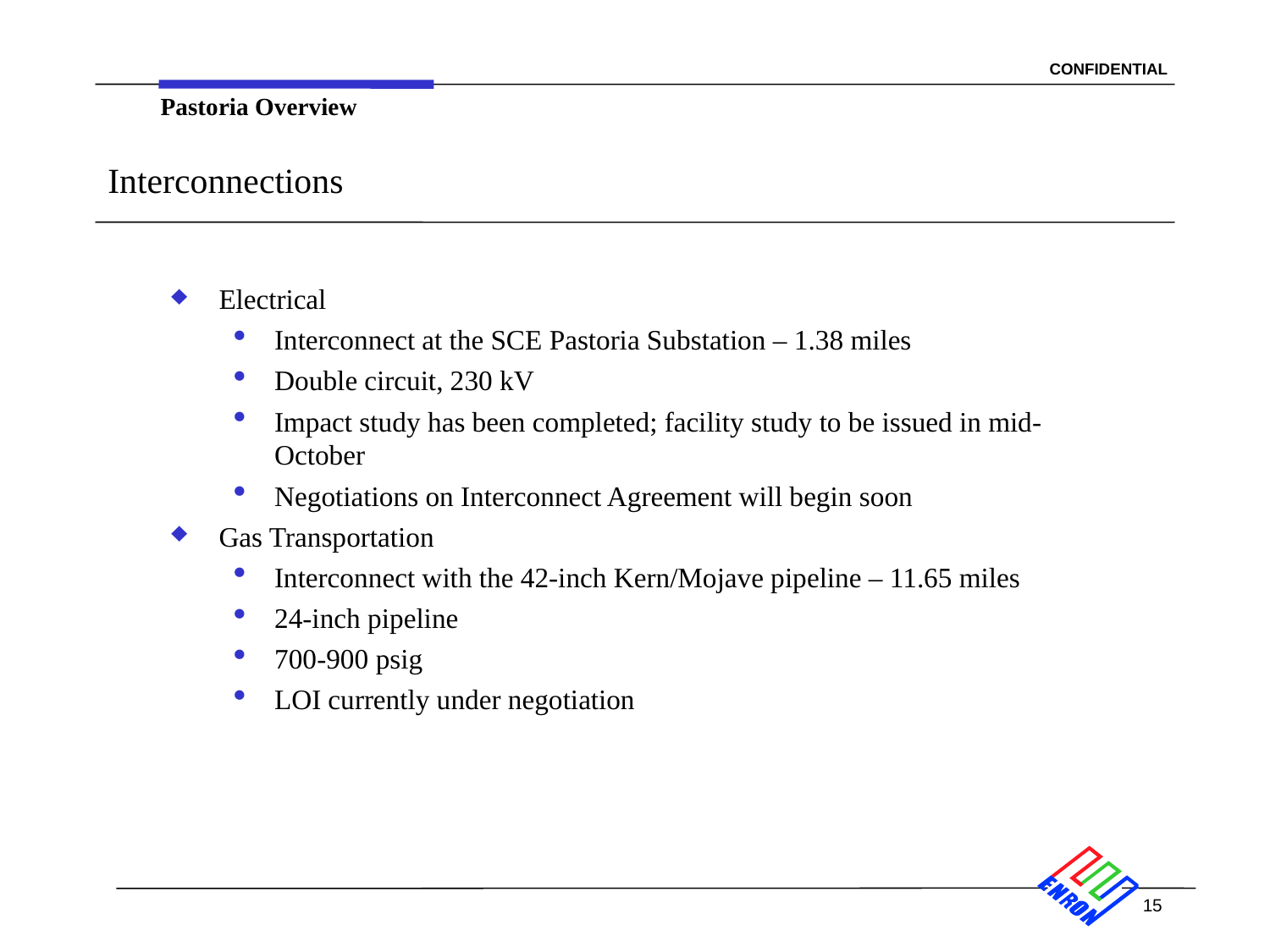

Pastoria Overview
# Interconnections
Electrical
Interconnect at the SCE Pastoria Substation – 1.38 miles
Double circuit, 230 kV
Impact study has been completed; facility study to be issued in mid-October
Negotiations on Interconnect Agreement will begin soon
Gas Transportation
Interconnect with the 42-inch Kern/Mojave pipeline – 11.65 miles
24-inch pipeline
700-900 psig
LOI currently under negotiation

15